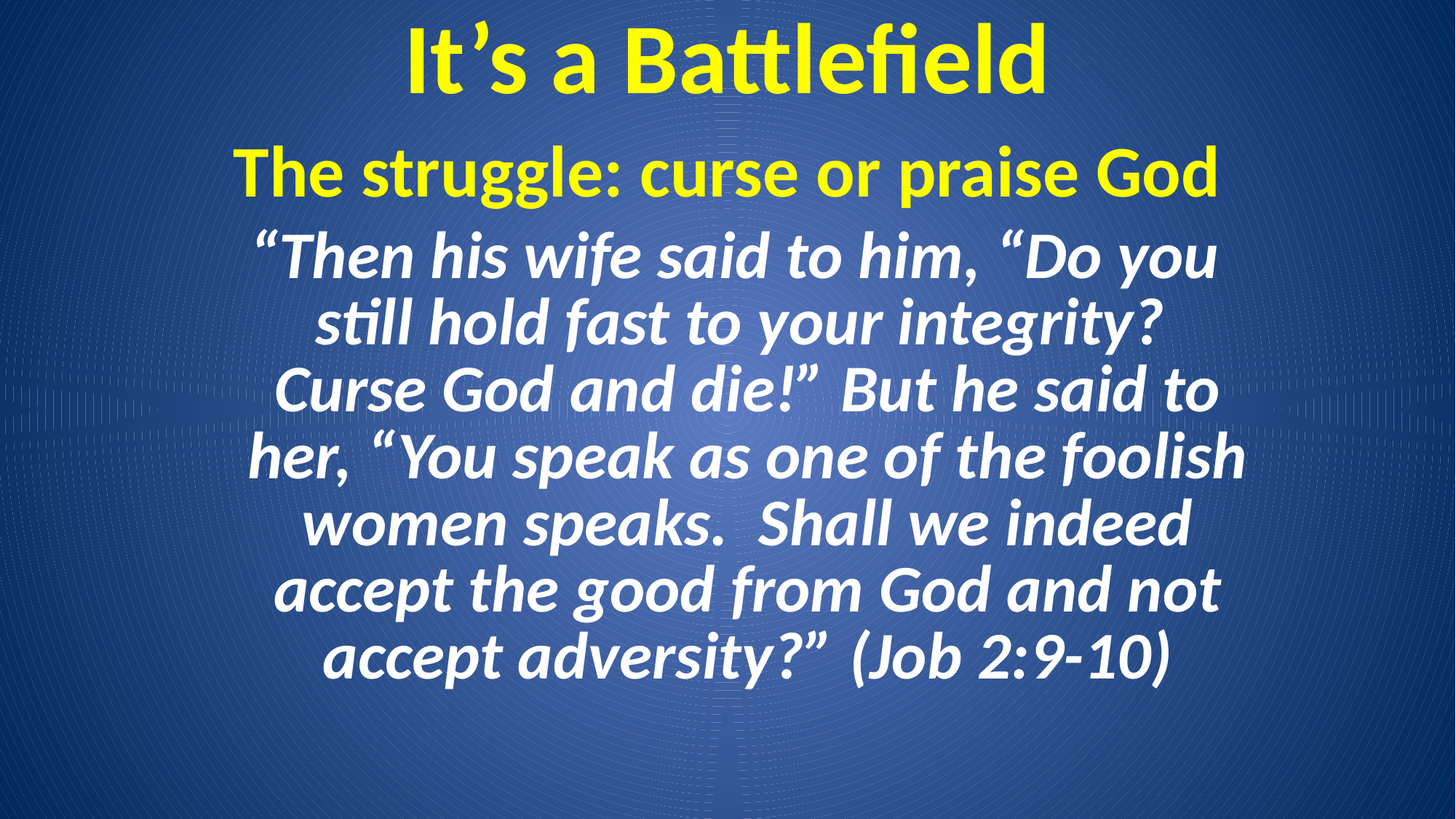

# It’s a Battlefield
The struggle: curse or praise God
 “Then his wife said to him, “Do you still hold fast to your integrity?  Curse God and die!” But he said to her, “You speak as one of the foolish women speaks.  Shall we indeed accept the good from God and not accept adversity?” (Job 2:9-10)